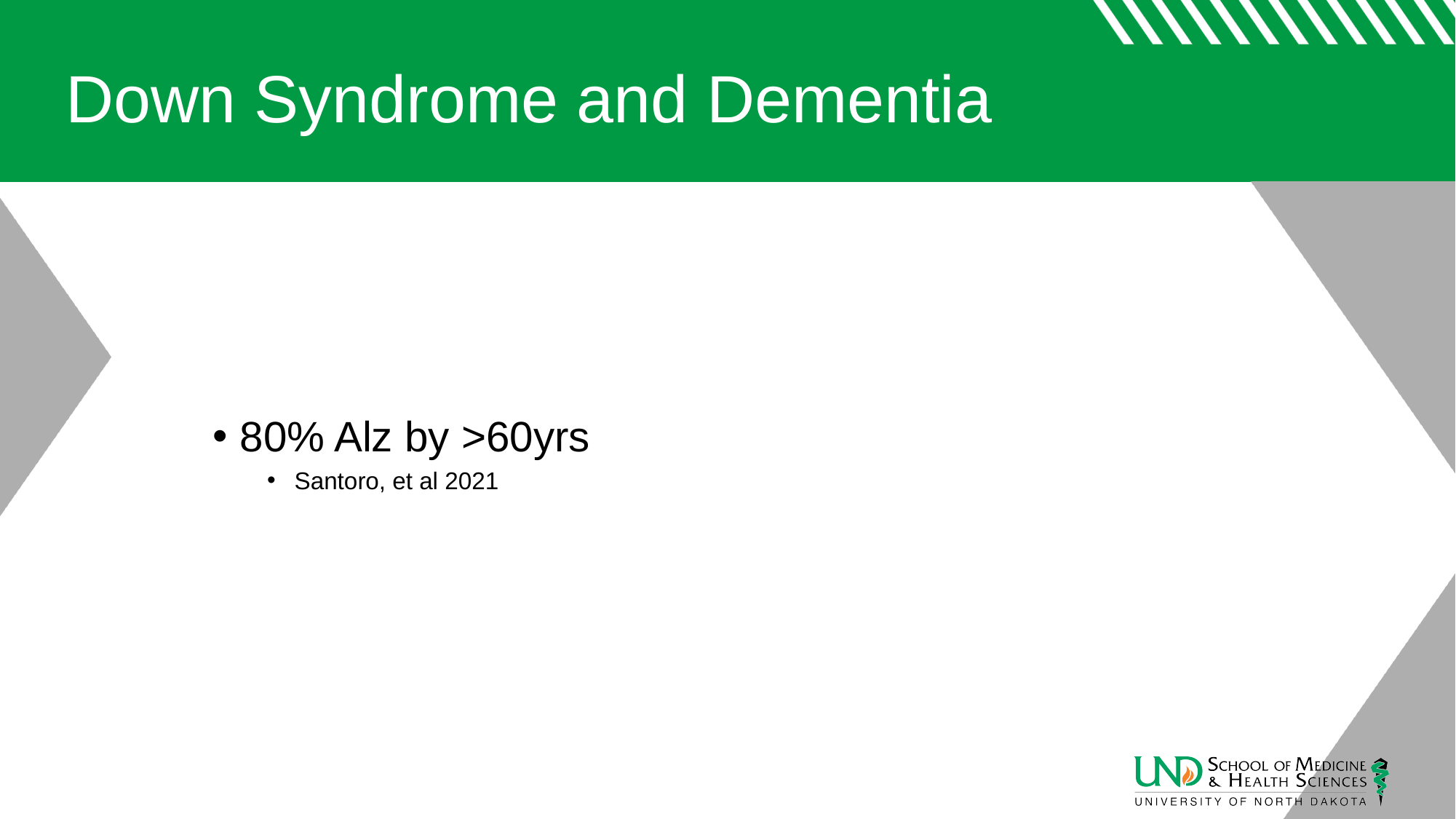

# Down Syndrome and Dementia
80% Alz by >60yrs
Santoro, et al 2021